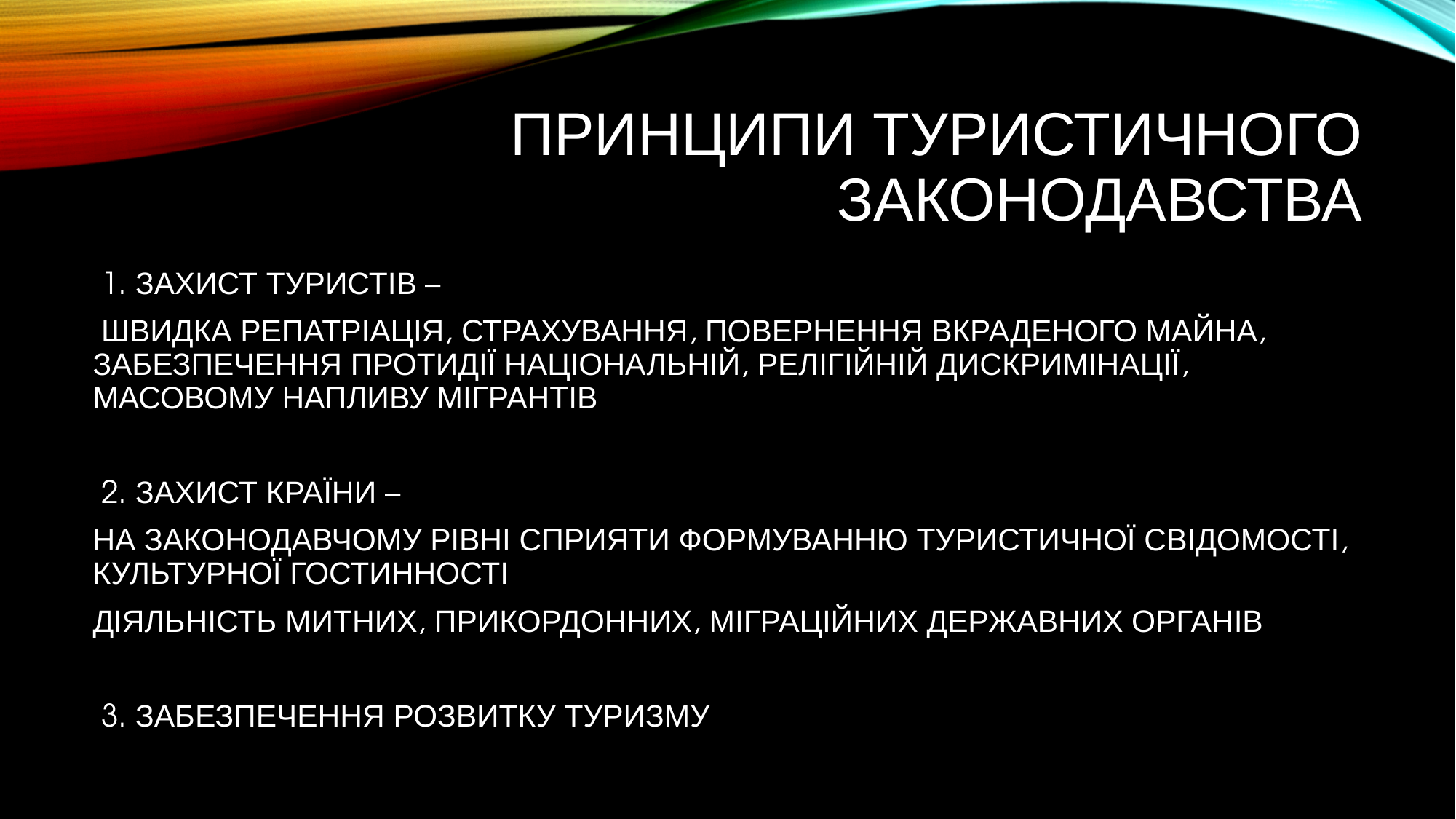

# ПРИНЦИПИ ТУРИСТИЧНОГО ЗАКОНОДАВСТВА
 1. ЗАХИСТ ТУРИСТІВ –
 ШВИДКА РЕПАТРІАЦІЯ, СТРАХУВАННЯ, ПОВЕРНЕННЯ ВКРАДЕНОГО МАЙНА, ЗАБЕЗПЕЧЕННЯ ПРОТИДІЇ НАЦІОНАЛЬНІЙ, РЕЛІГІЙНІЙ ДИСКРИМІНАЦІЇ, МАСОВОМУ НАПЛИВУ МІГРАНТІВ

 2. ЗАХИСТ КРАЇНИ –
НА ЗАКОНОДАВЧОМУ РІВНІ СПРИЯТИ ФОРМУВАННЮ ТУРИСТИЧНОЇ СВІДОМОСТІ, КУЛЬТУРНОЇ ГОСТИННОСТІ
ДІЯЛЬНІСТЬ МИТНИХ, ПРИКОРДОННИХ, МІГРАЦІЙНИХ ДЕРЖАВНИХ ОРГАНІВ

 3. ЗАБЕЗПЕЧЕННЯ РОЗВИТКУ ТУРИЗМУ